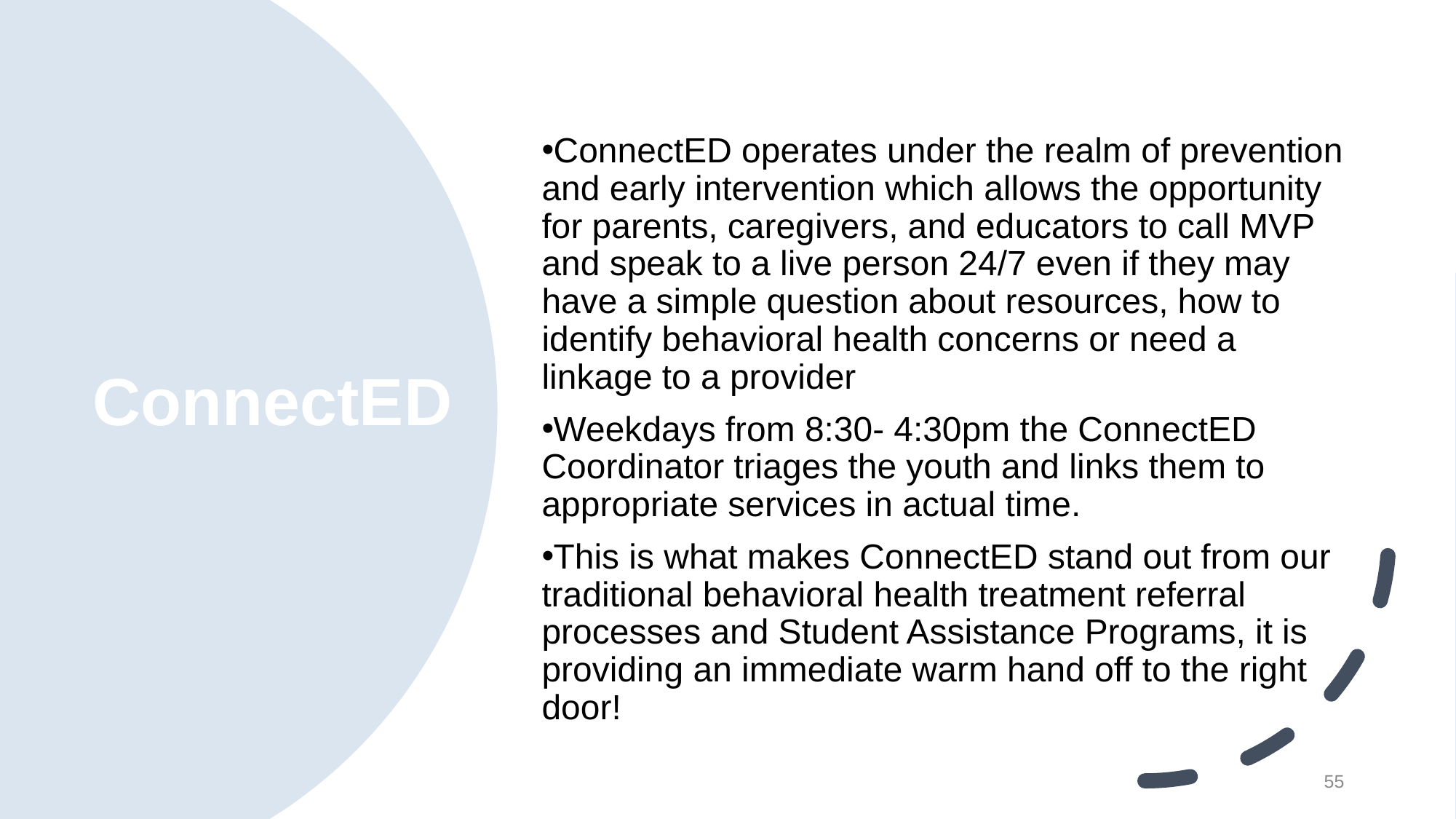

ConnectED operates under the realm of prevention and early intervention which allows the opportunity for parents, caregivers, and educators to call MVP and speak to a live person 24/7 even if they may have a simple question about resources, how to identify behavioral health concerns or need a linkage to a provider
Weekdays from 8:30- 4:30pm the ConnectED Coordinator triages the youth and links them to appropriate services in actual time.
This is what makes ConnectED stand out from our traditional behavioral health treatment referral processes and Student Assistance Programs, it is providing an immediate warm hand off to the right door!

# ConnectED

55